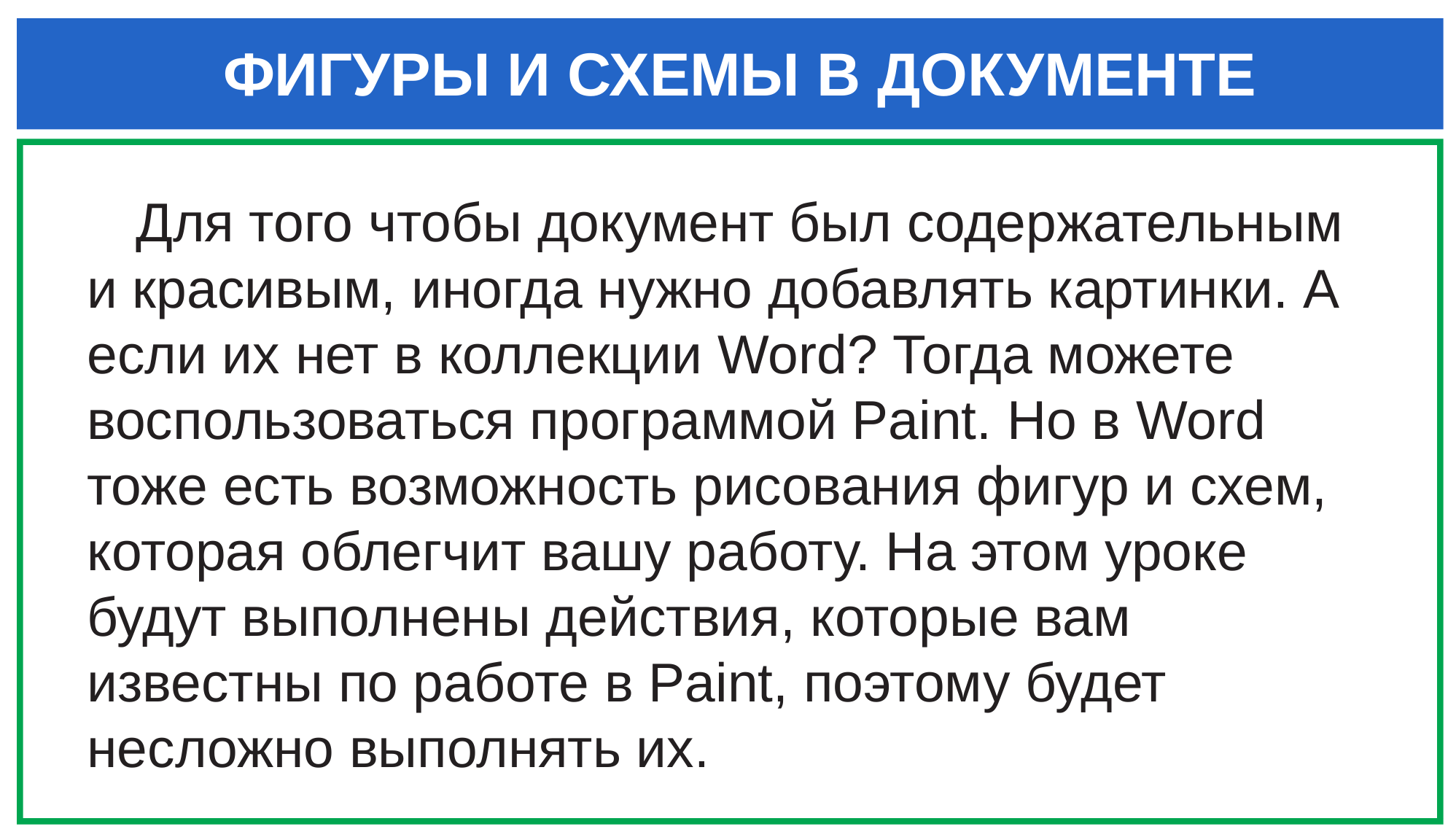

# ФИГУРЫ И СХЕМЫ В ДОКУМЕНТЕ
   Для того чтобы документ был содержательным и красивым, иногда нужно добавлять картинки. А если их нет в коллекции Word? Тогда можете воспользоваться программой Paint. Но в Word тоже есть возможность рисования фигур и схем, которая облегчит вашу работу. На этом уроке будут выполнены действия, которые вам известны по работе в Paint, поэтому будет несложно выполнять их.